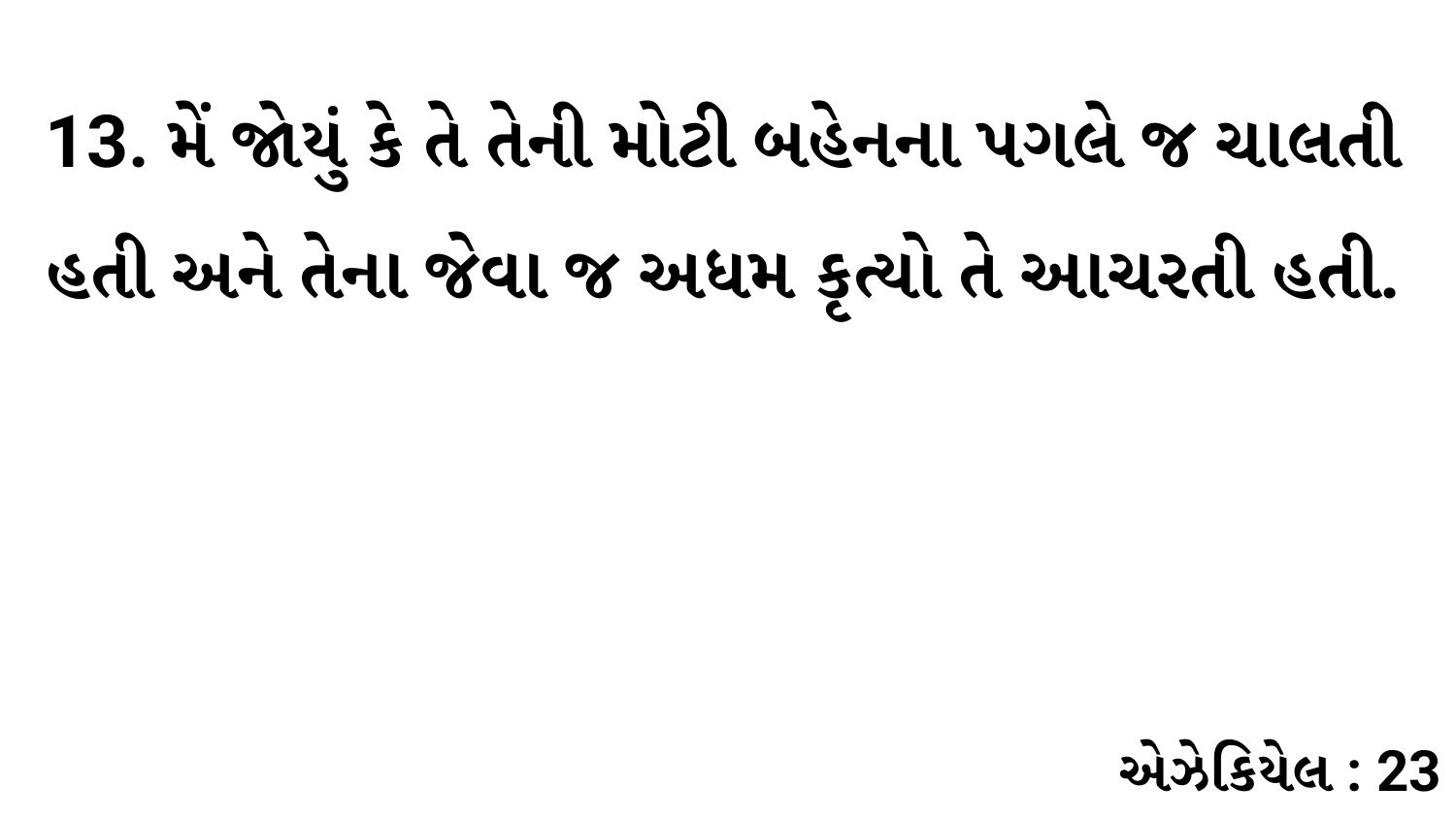

13. મેં જોયું કે તે તેની મોટી બહેનના પગલે જ ચાલતી હતી અને તેના જેવા જ અધમ કૃત્યો તે આચરતી હતી.
એઝેકિયેલ : 23